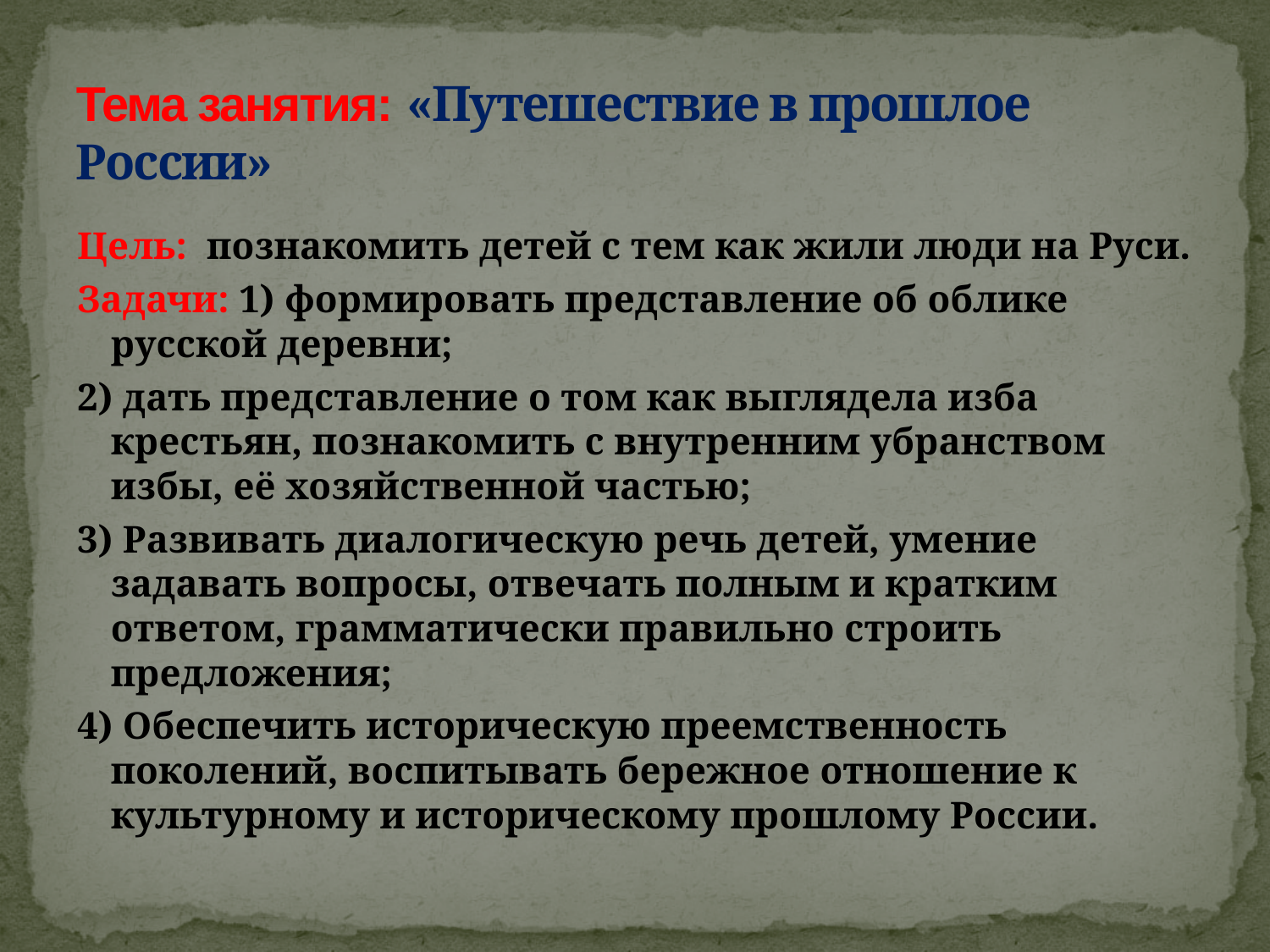

# Тема занятия: «Путешествие в прошлое России»
Цель:  познакомить детей с тем как жили люди на Руси.
Задачи: 1) формировать представление об облике русской деревни;
2) дать представление о том как выглядела изба крестьян, познакомить с внутренним убранством избы, её хозяйственной частью;
3) Развивать диалогическую речь детей, умение задавать вопросы, отвечать полным и кратким ответом, грамматически правильно строить предложения;
4) Обеспечить историческую преемственность поколений, воспитывать бережное отношение к культурному и историческому прошлому России.